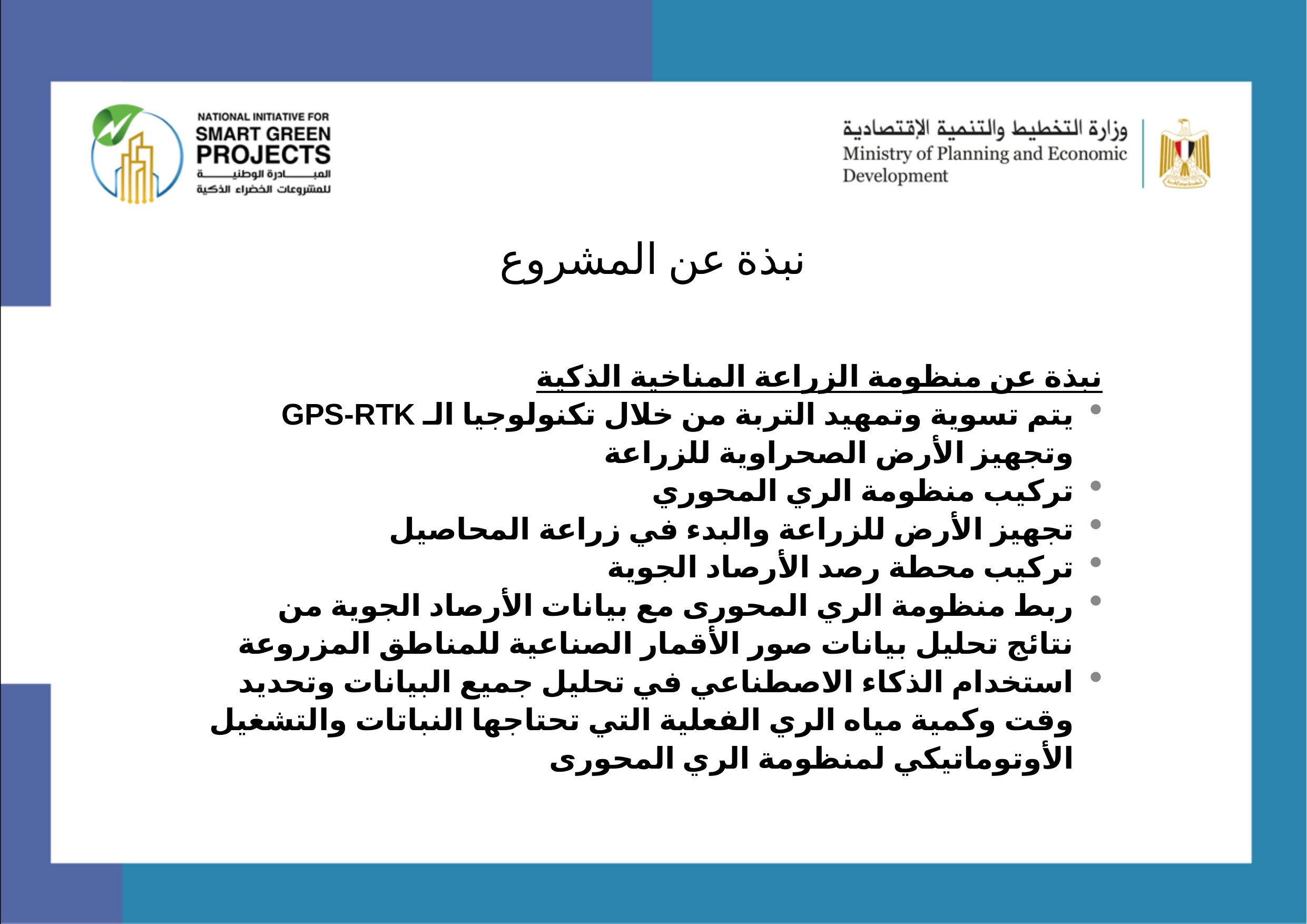

# نبذة عن المشروع
نبذة عن منظومة الزراعة المناخية الذكية
يتم تسوية وتمهيد التربة من خلال تكنولوجيا الـ GPS-RTK وتجهيز الأرض الصحراوية للزراعة
تركيب منظومة الري المحوري
تجهيز الأرض للزراعة والبدء في زراعة المحاصيل
تركيب محطة رصد الأرصاد الجوية
ربط منظومة الري المحورى مع بيانات الأرصاد الجوية من نتائج تحليل بيانات صور الأقمار الصناعية للمناطق المزروعة
استخدام الذكاء الاصطناعي في تحليل جميع البيانات وتحديد وقت وكمية مياه الري الفعلية التي تحتاجها النباتات والتشغيل الأوتوماتيكي لمنظومة الري المحورى